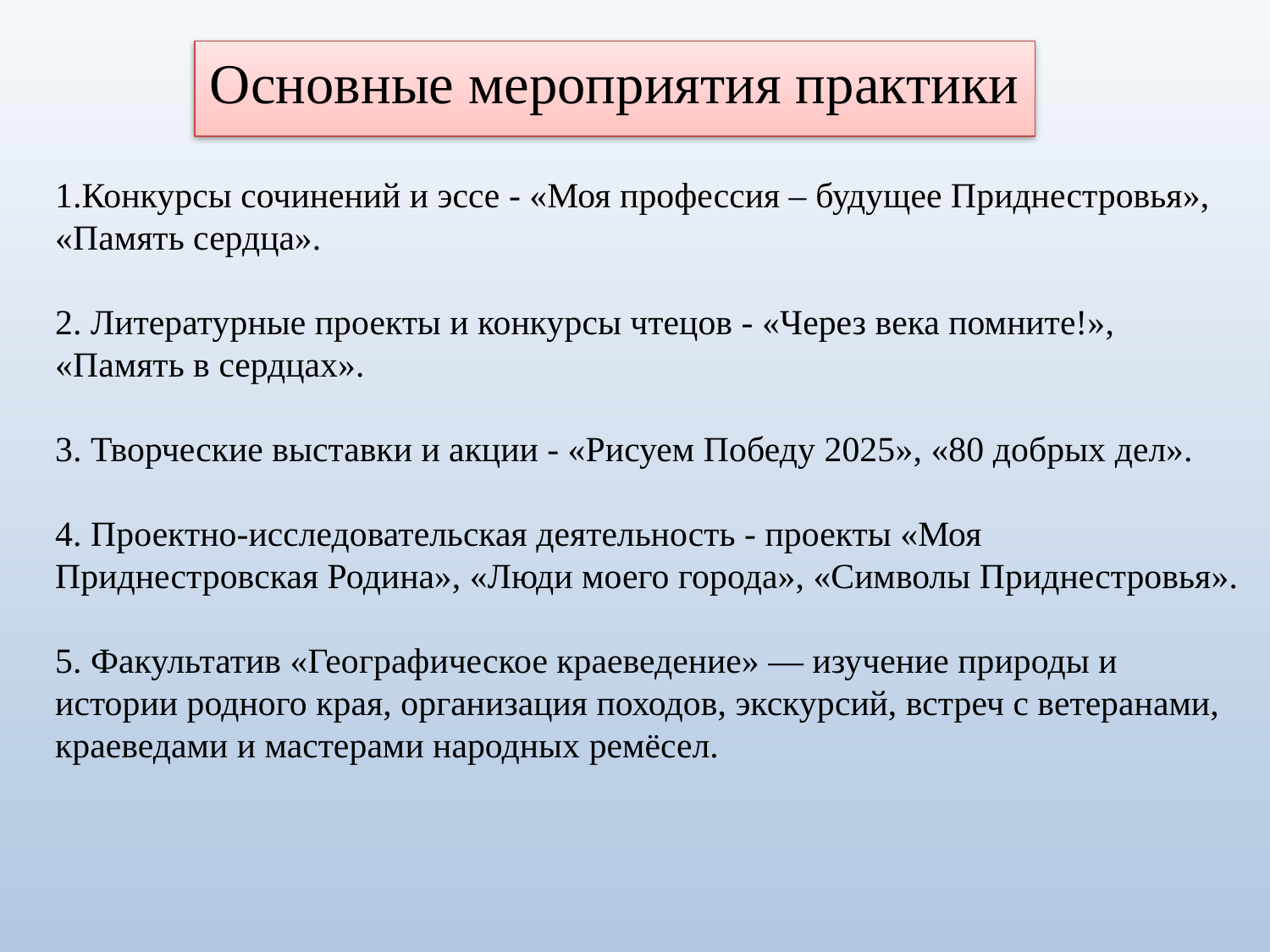

Основные мероприятия практики
1.Конкурсы сочинений и эссе - «Моя профессия – будущее Приднестровья», «Память сердца».

2. Литературные проекты и конкурсы чтецов - «Через века помните!», «Память в сердцах».

3. Творческие выставки и акции - «Рисуем Победу 2025», «80 добрых дел».

4. Проектно-исследовательская деятельность - проекты «Моя Приднестровская Родина», «Люди моего города», «Символы Приднестровья».

5. Факультатив «Географическое краеведение» — изучение природы и истории родного края, организация походов, экскурсий, встреч с ветеранами, краеведами и мастерами народных ремёсел.